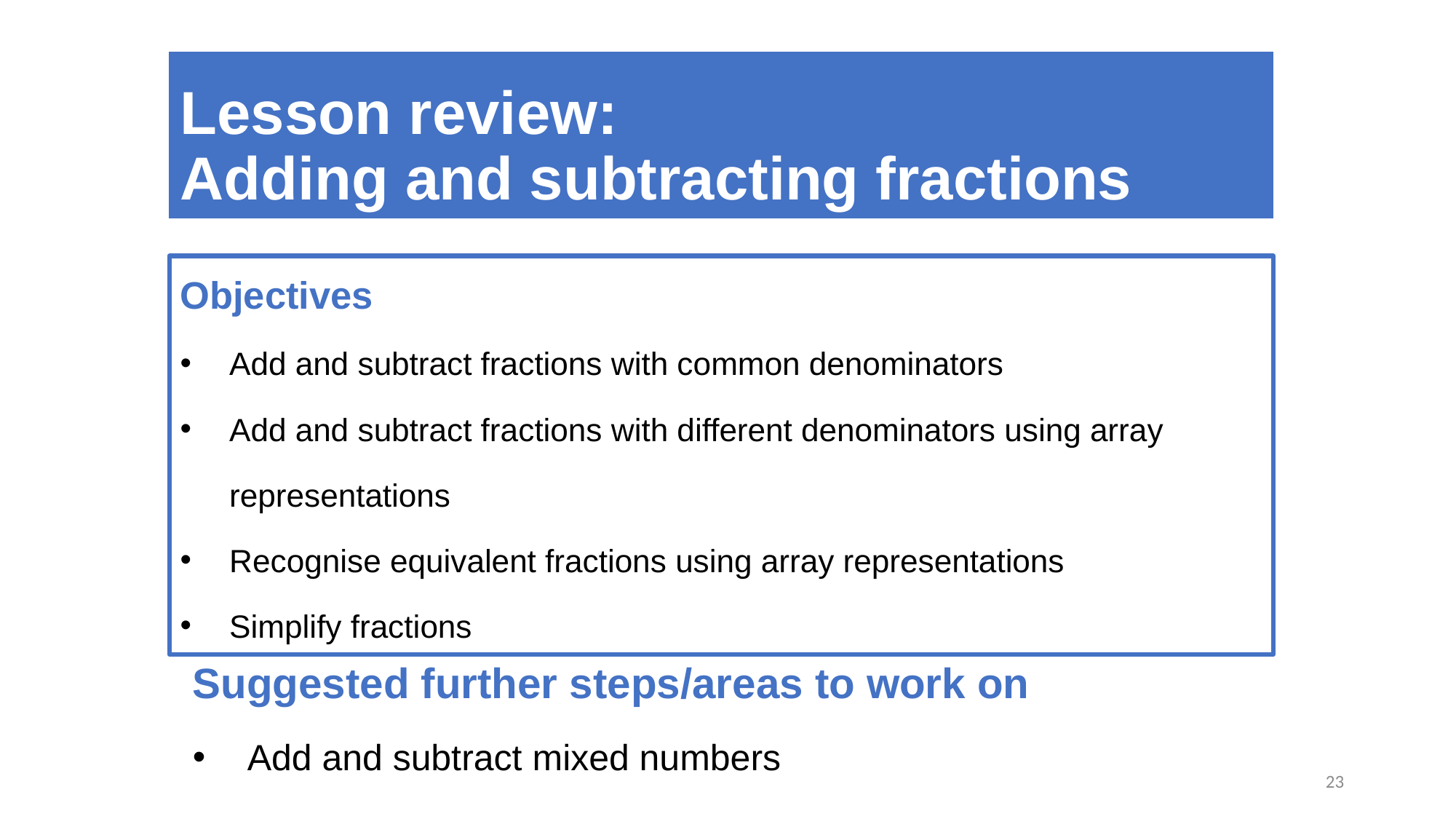

# Lesson review: Adding and subtracting fractions
Objectives
Add and subtract fractions with common denominators
Add and subtract fractions with different denominators using array representations
Recognise equivalent fractions using array representations
Simplify fractions

Suggested further steps/areas to work on
Add and subtract mixed numbers
23